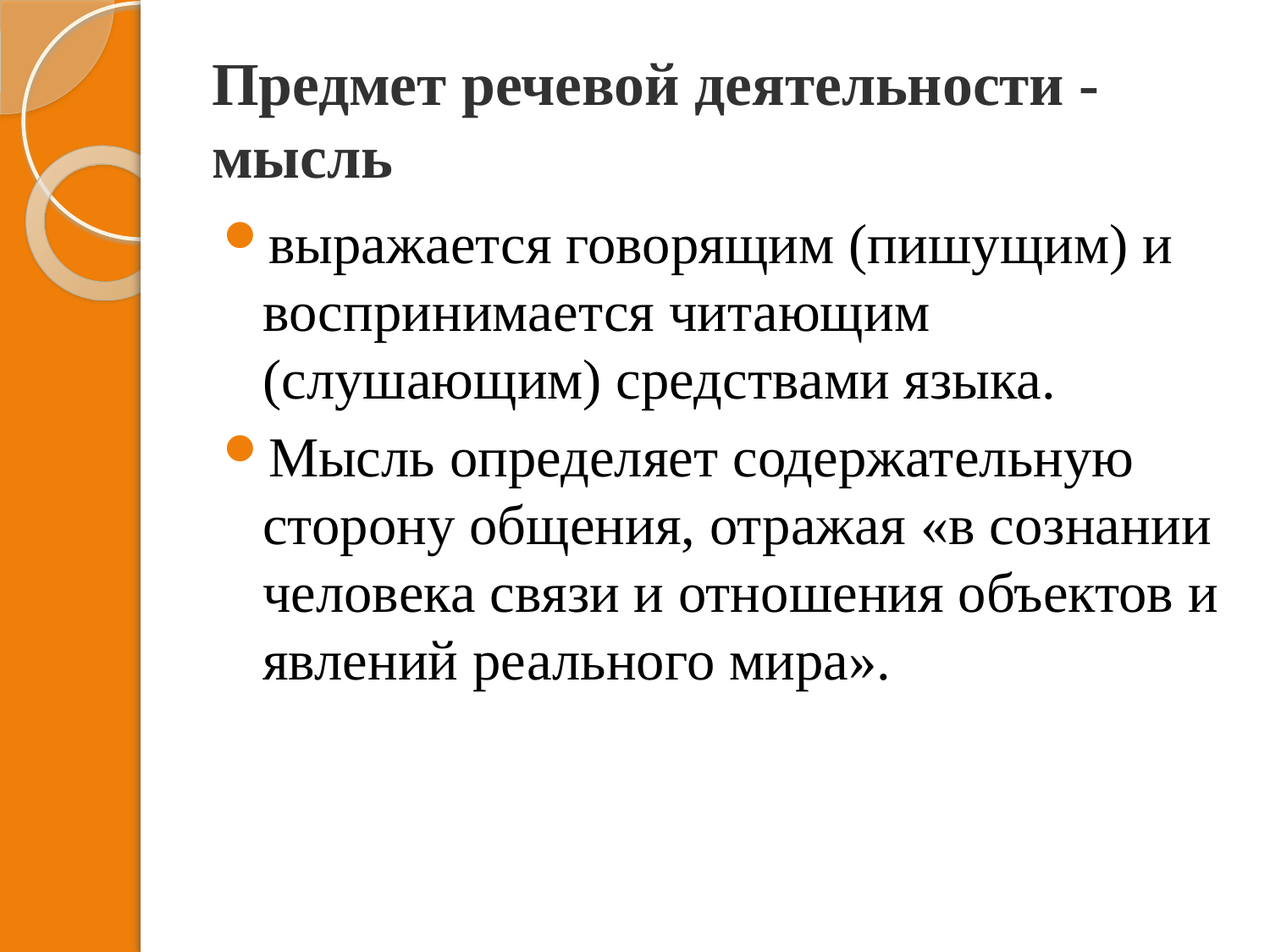

# Предмет речевой деятельности - мысль
выражается говорящим (пишущим) и воспринимается читающим (слушающим) средствами языка.
Мысль определяет содержательную сторону общения, отражая «в сознании человека связи и отношения объектов и явлений реального мира».